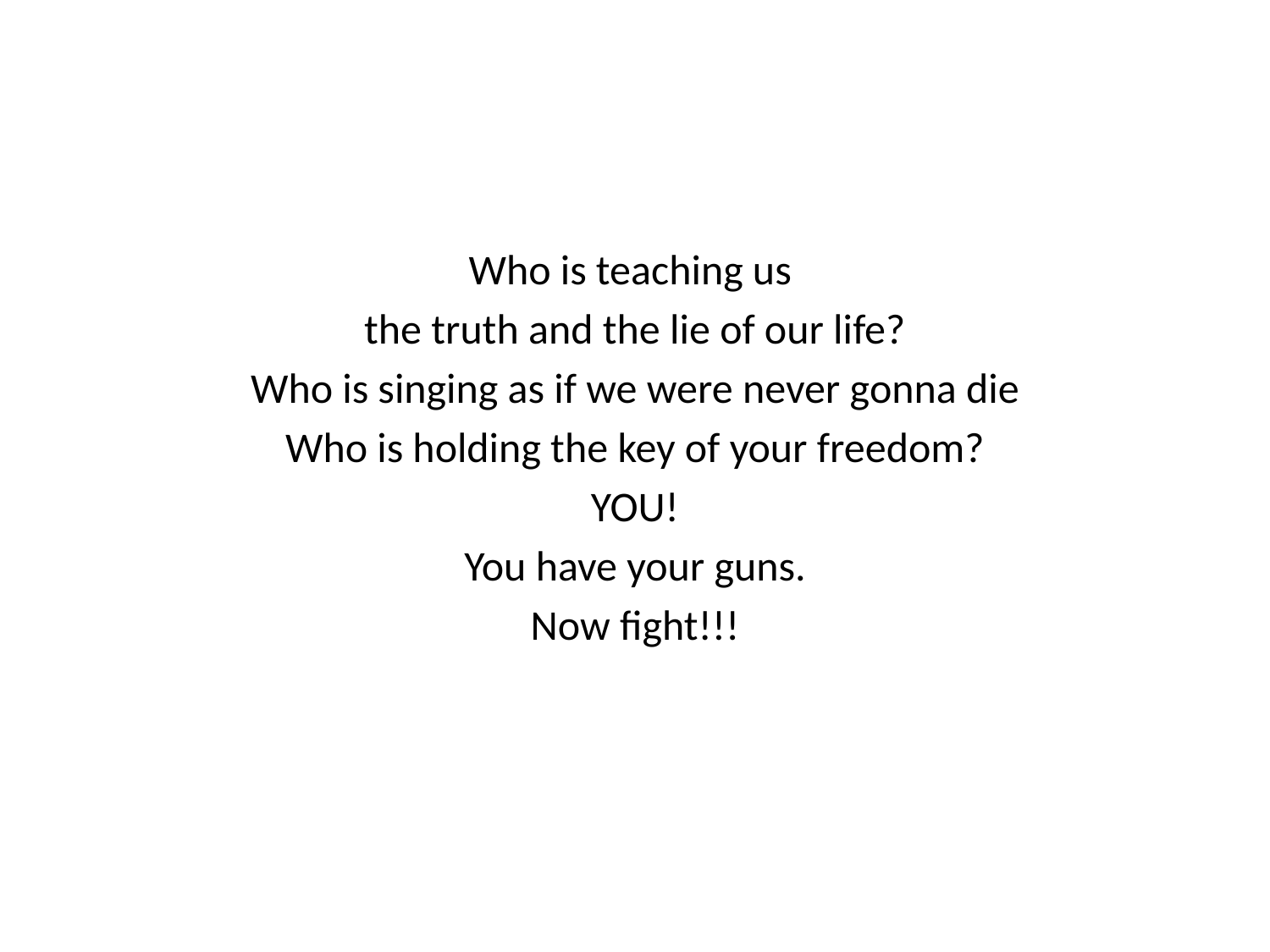

#

Who is teaching us
the truth and the lie of our life?
Who is singing as if we were never gonna die
Who is holding the key of your freedom?
YOU!
You have your guns.
Now fight!!!